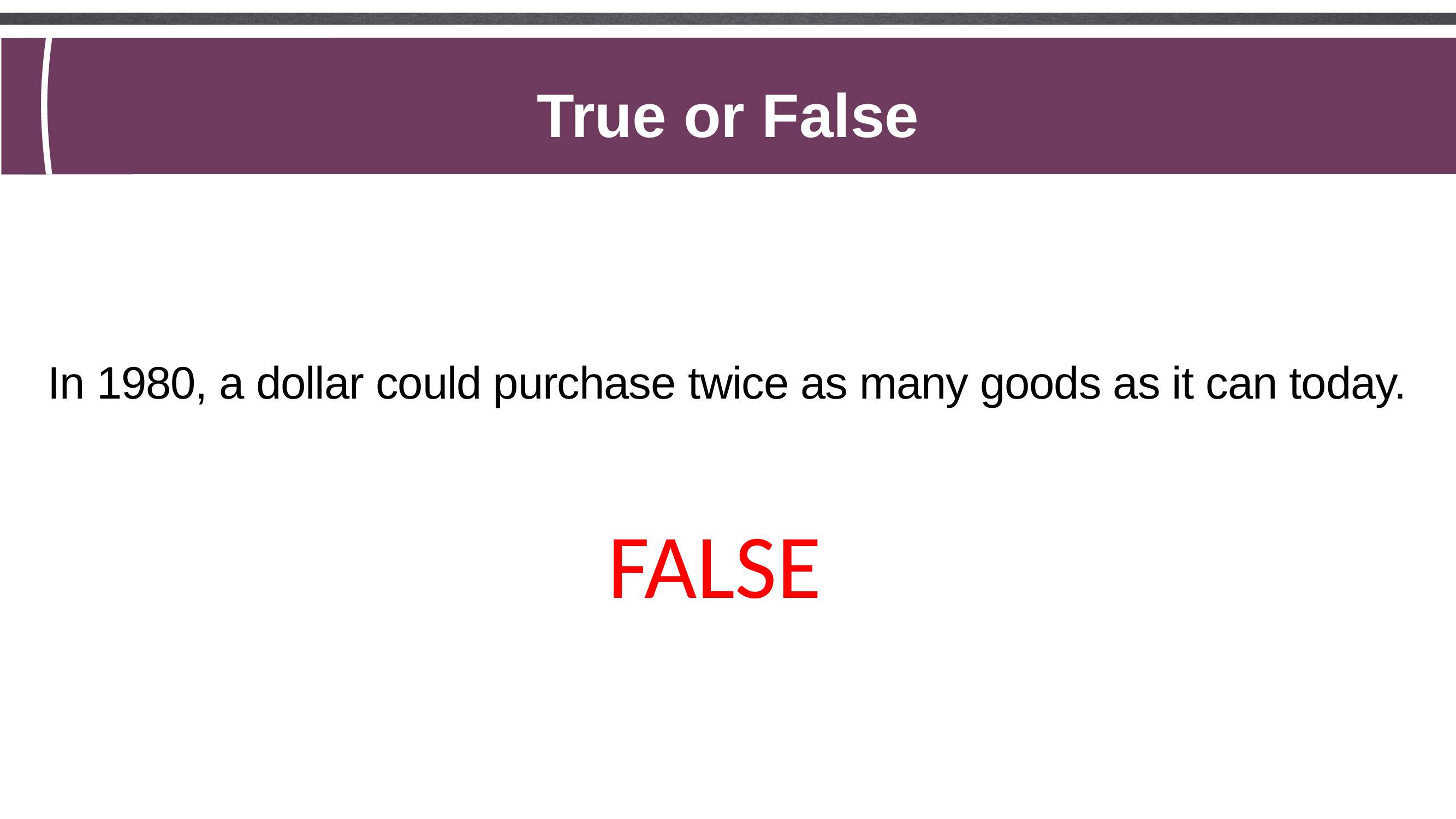

True or False
In 1980, a dollar could purchase twice as many goods as it can today.
FALSE